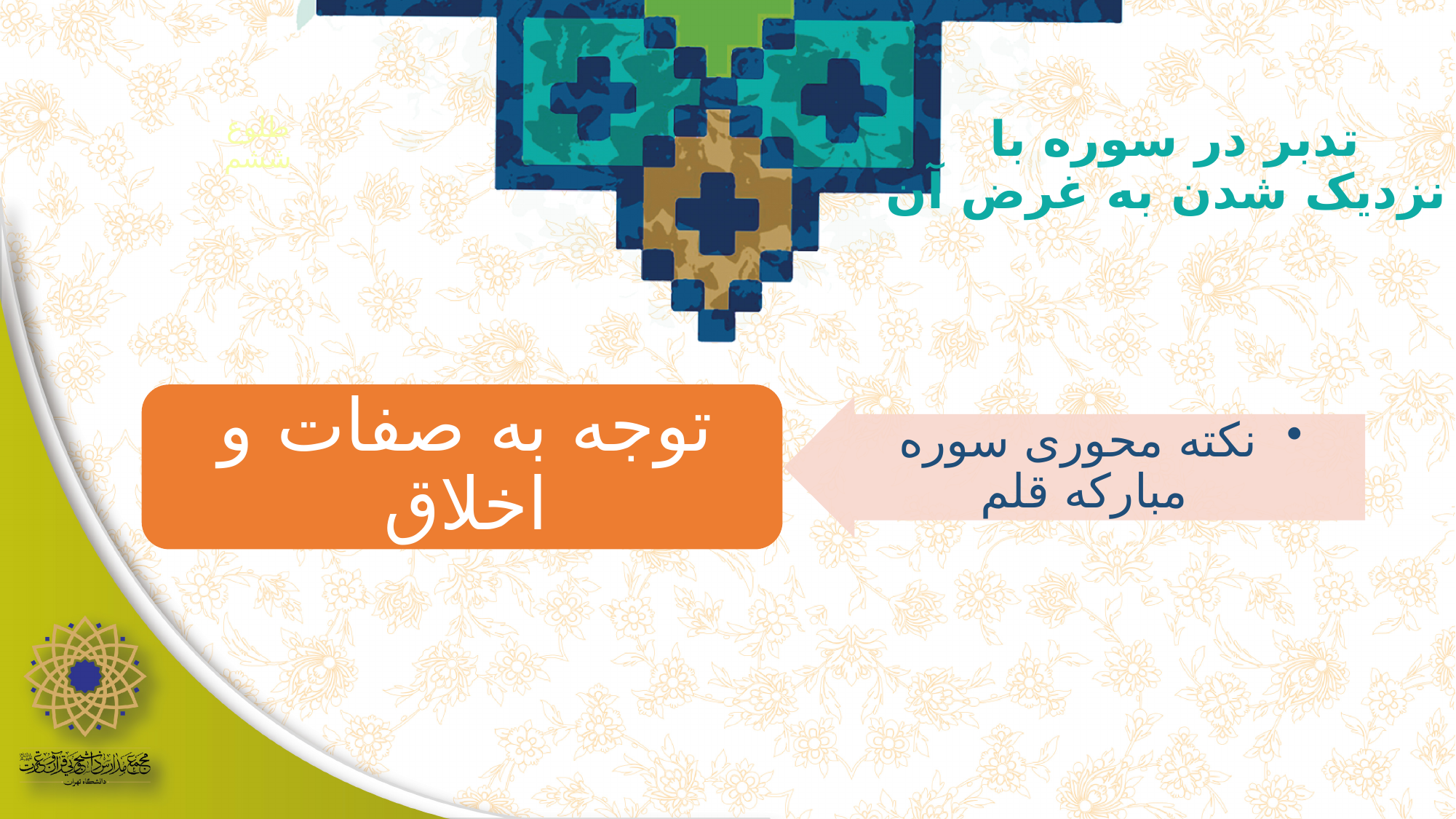

طلوع ششم
تدبر در سوره با
نزدیک شدن به غرض آن
 نکته محوری سوره مبارکه قلم
توجه به صفات و اخلاق